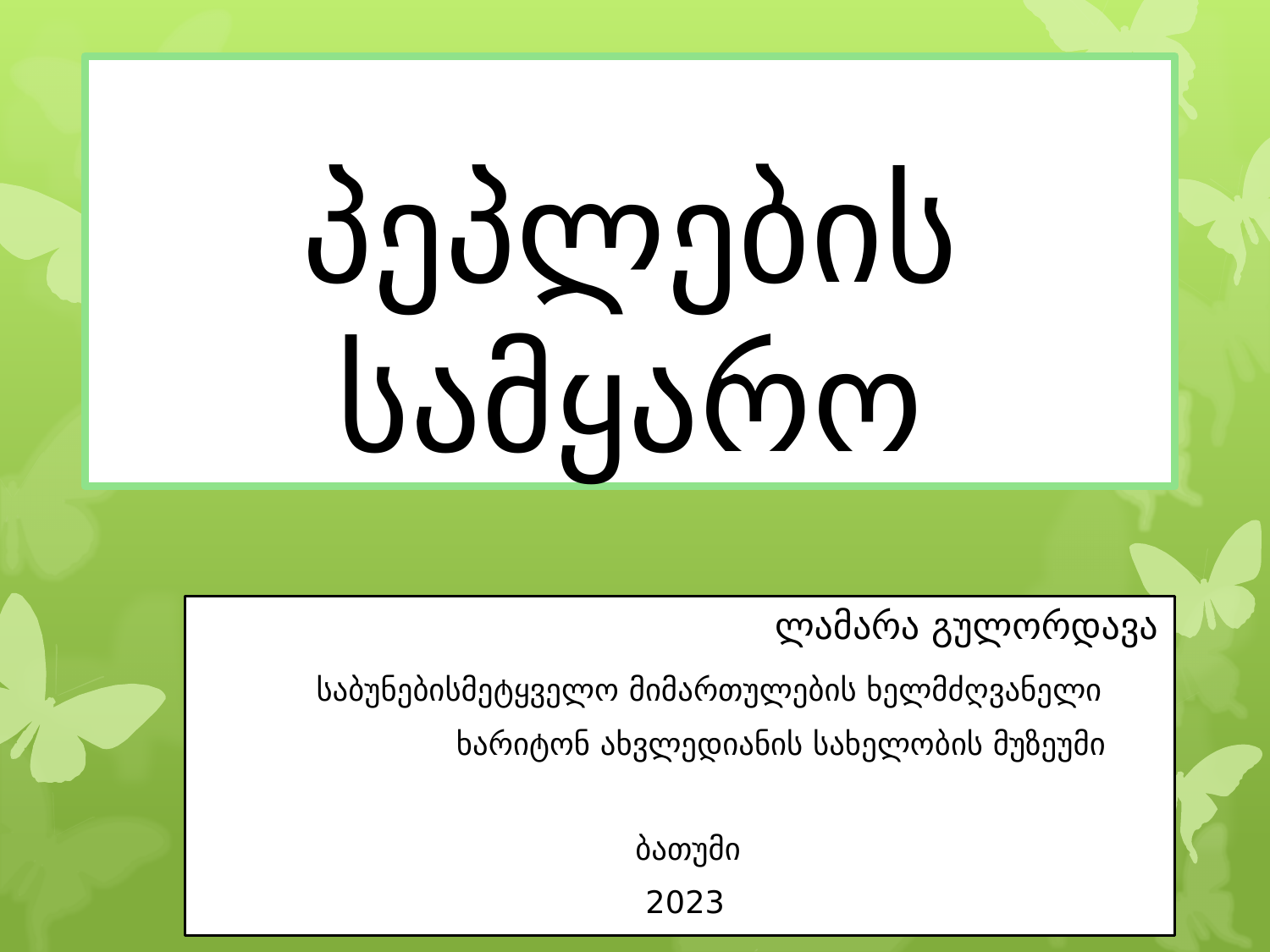

# პეპლების სამყარო
                                                          ლამარა გულორდავა
          საბუნებისმეტყველო მიმართულების ხელმძღვანელი
                          ხარიტონ ახვლედიანის სახელობის მუზეუმი

                                            ბათუმი
                                             2023